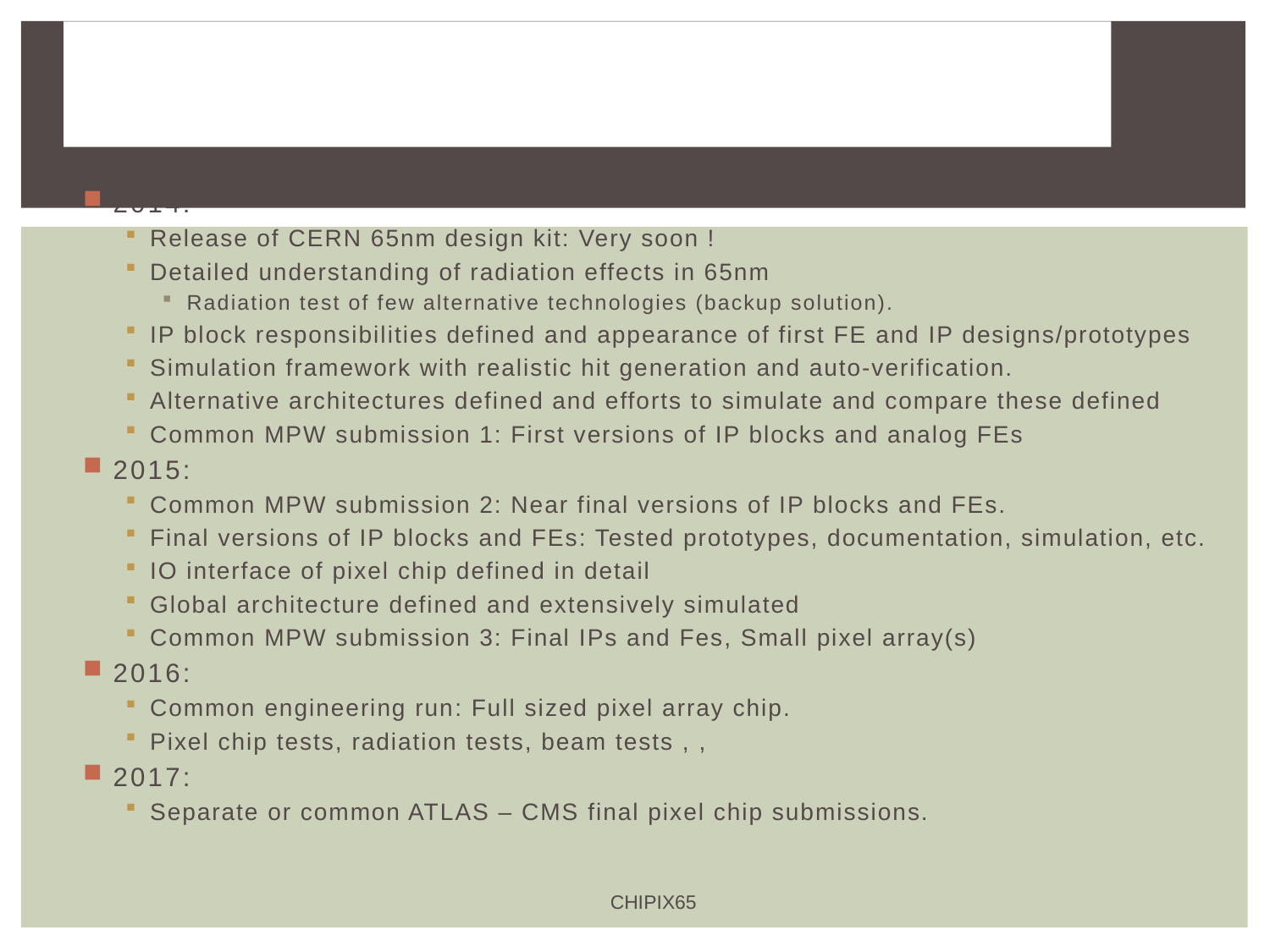

# RD53 Global Schedule as today
2014:
Release of CERN 65nm design kit: Very soon !
Detailed understanding of radiation effects in 65nm
Radiation test of few alternative technologies (backup solution).
IP block responsibilities defined and appearance of first FE and IP designs/prototypes
Simulation framework with realistic hit generation and auto-verification.
Alternative architectures defined and efforts to simulate and compare these defined
Common MPW submission 1: First versions of IP blocks and analog FEs
2015:
Common MPW submission 2: Near final versions of IP blocks and FEs.
Final versions of IP blocks and FEs: Tested prototypes, documentation, simulation, etc.
IO interface of pixel chip defined in detail
Global architecture defined and extensively simulated
Common MPW submission 3: Final IPs and Fes, Small pixel array(s)
2016:
Common engineering run: Full sized pixel array chip.
Pixel chip tests, radiation tests, beam tests , ,
2017:
Separate or common ATLAS – CMS final pixel chip submissions.

CHIPIX65